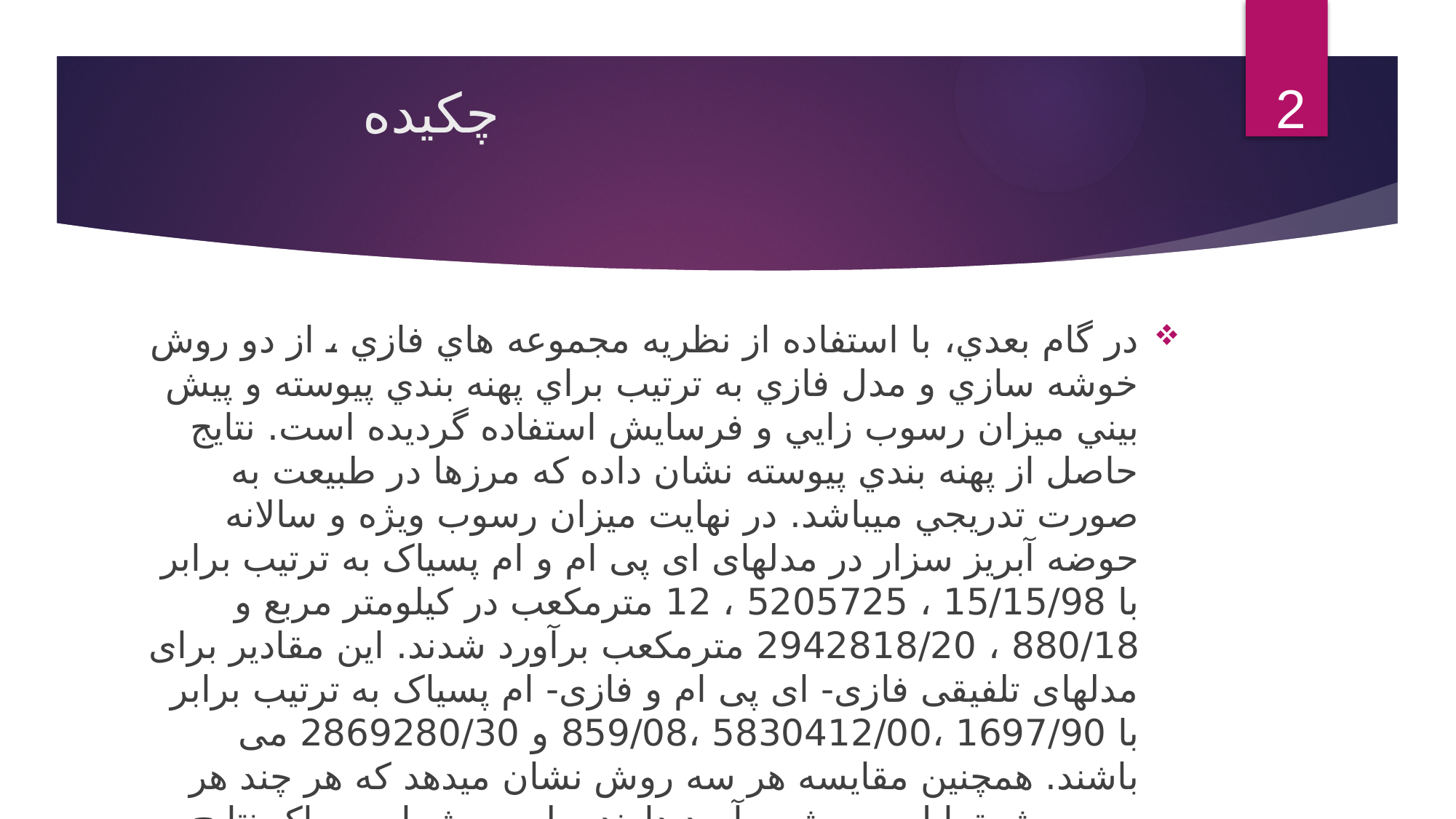

2
                چکیده
در گام بعدي، با استفاده از نظريه مجموعه هاي فازي ، از دو روش خوشه سازي و مدل فازي به ترتيب براي پهنه بندي پيوسته و پيش بيني ميزان رسوب زايي و فرسايش استفاده گرديده است. نتايج حاصل از پهنه بندي پيوسته نشان داده که مرزها در طبيعت به صورت تدريجي ميباشد. در نهایت میزان رسوب ویژه و سالانه حوضه آبریز سزار در مدلهای ای پی ام و ام پسیاک به ترتیب برابر با 15/15/98 ، 5205725 ، 12 مترمکعب در کيلومتر مربع و 880/18 ، 2942818/20 مترمکعب برآورد شدند. این مقادیر برای مدلهای تلفیقی فازی- ای پی ام و فازی- ام پسیاک به ترتیب برابر با 1697/90 ،5830412/00 ،859/08 و 2869280/30 می باشند. همچنين مقايسه هر سه روش نشان ميدهد که هر چند هر سه روش تمايل به بيش برآورد دارند، ولي روش ام پسیاک نتايج بهتري ارائه مي کند.